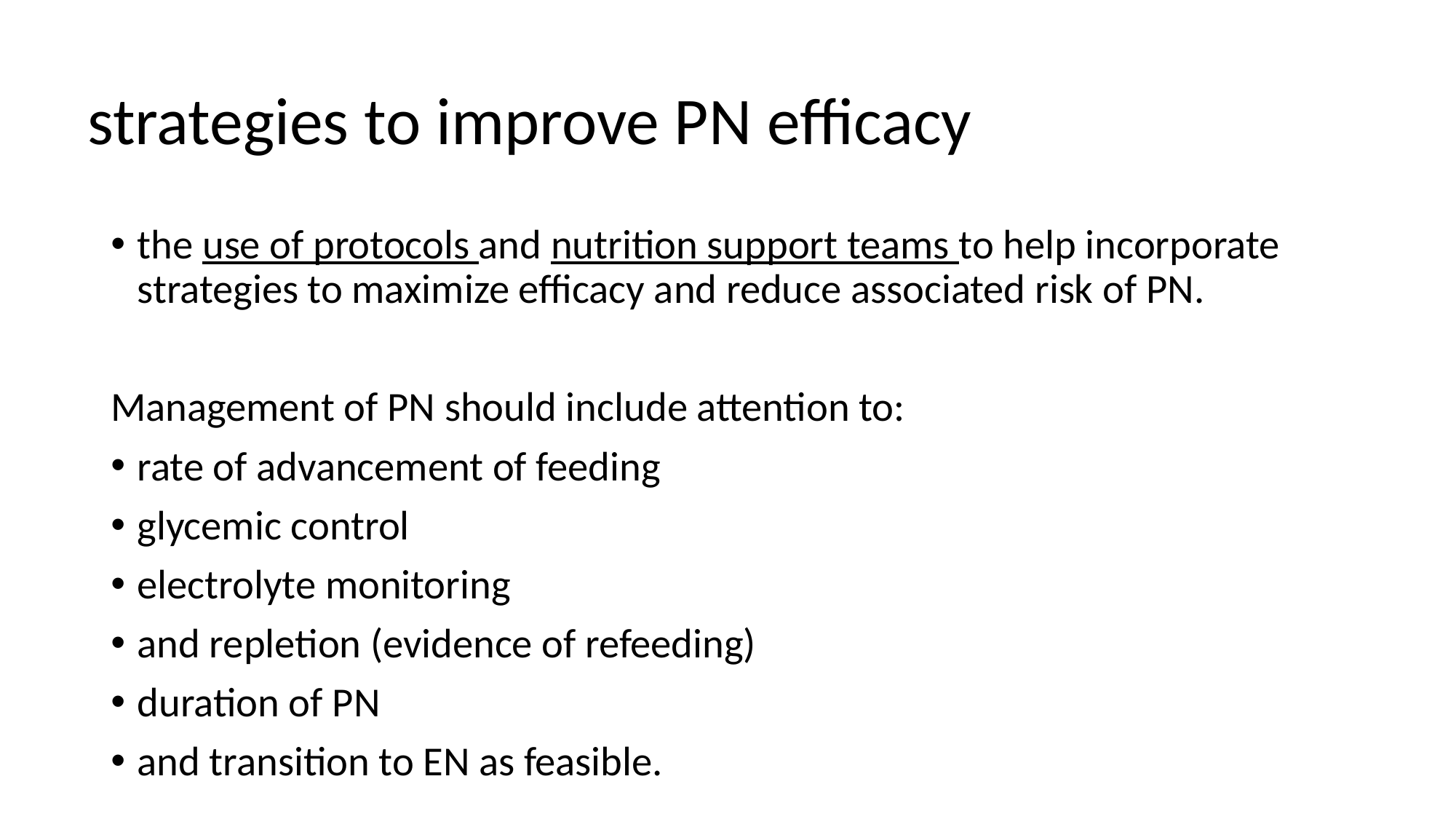

# strategies to improve PN efficacy
the use of protocols and nutrition support teams to help incorporate strategies to maximize efficacy and reduce associated risk of PN.

Management of PN should include attention to:
rate of advancement of feeding
glycemic control
electrolyte monitoring
and repletion (evidence of refeeding)
duration of PN
and transition to EN as feasible.